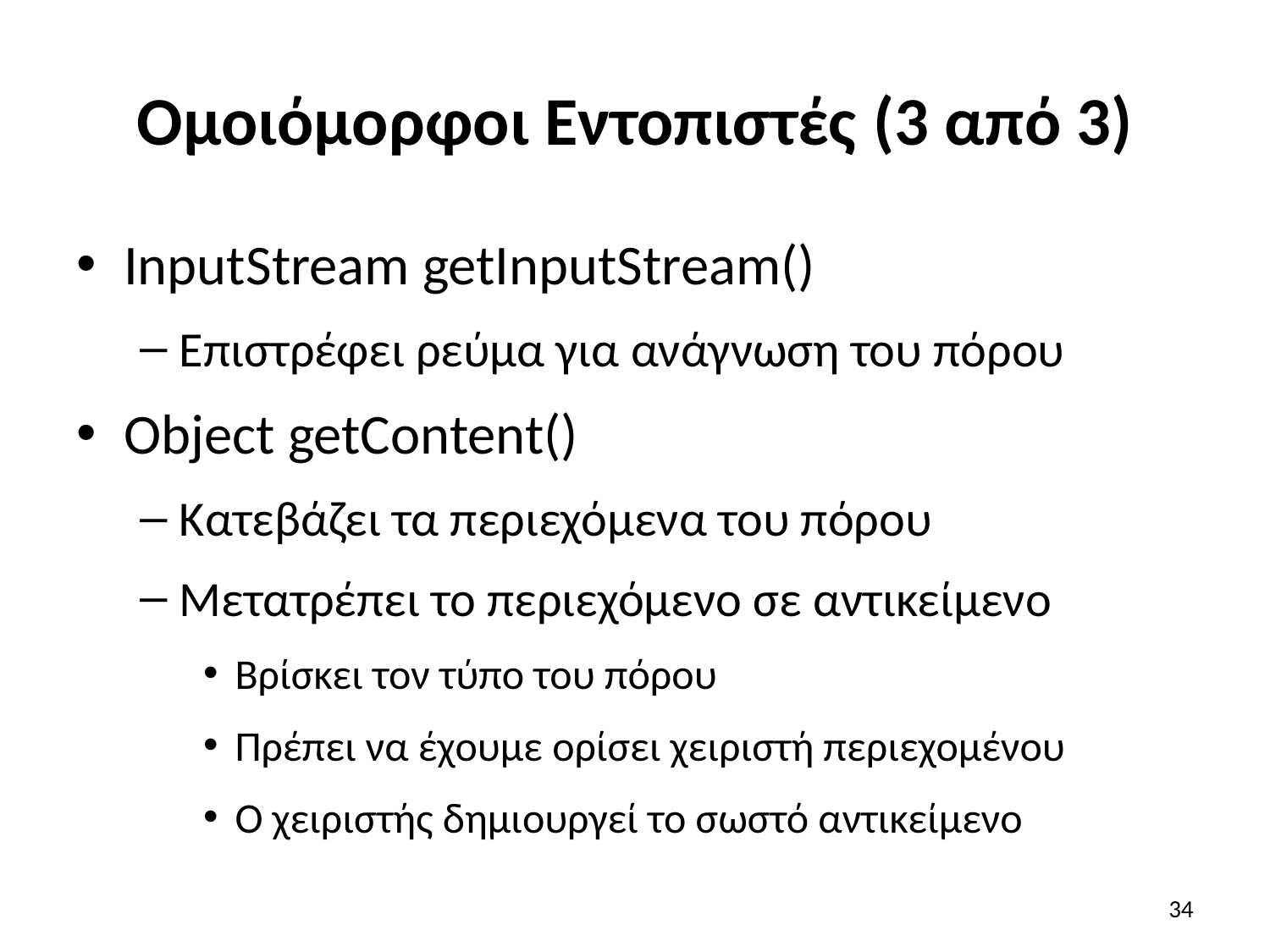

# Ομοιόμορφοι Εντοπιστές (3 από 3)
InputStream getInputStream()
Επιστρέφει ρεύμα για ανάγνωση του πόρου
Object getContent()
Κατεβάζει τα περιεχόμενα του πόρου
Μετατρέπει το περιεχόμενο σε αντικείμενο
Βρίσκει τον τύπο του πόρου
Πρέπει να έχουμε ορίσει χειριστή περιεχομένου
Ο χειριστής δημιουργεί το σωστό αντικείμενο
34